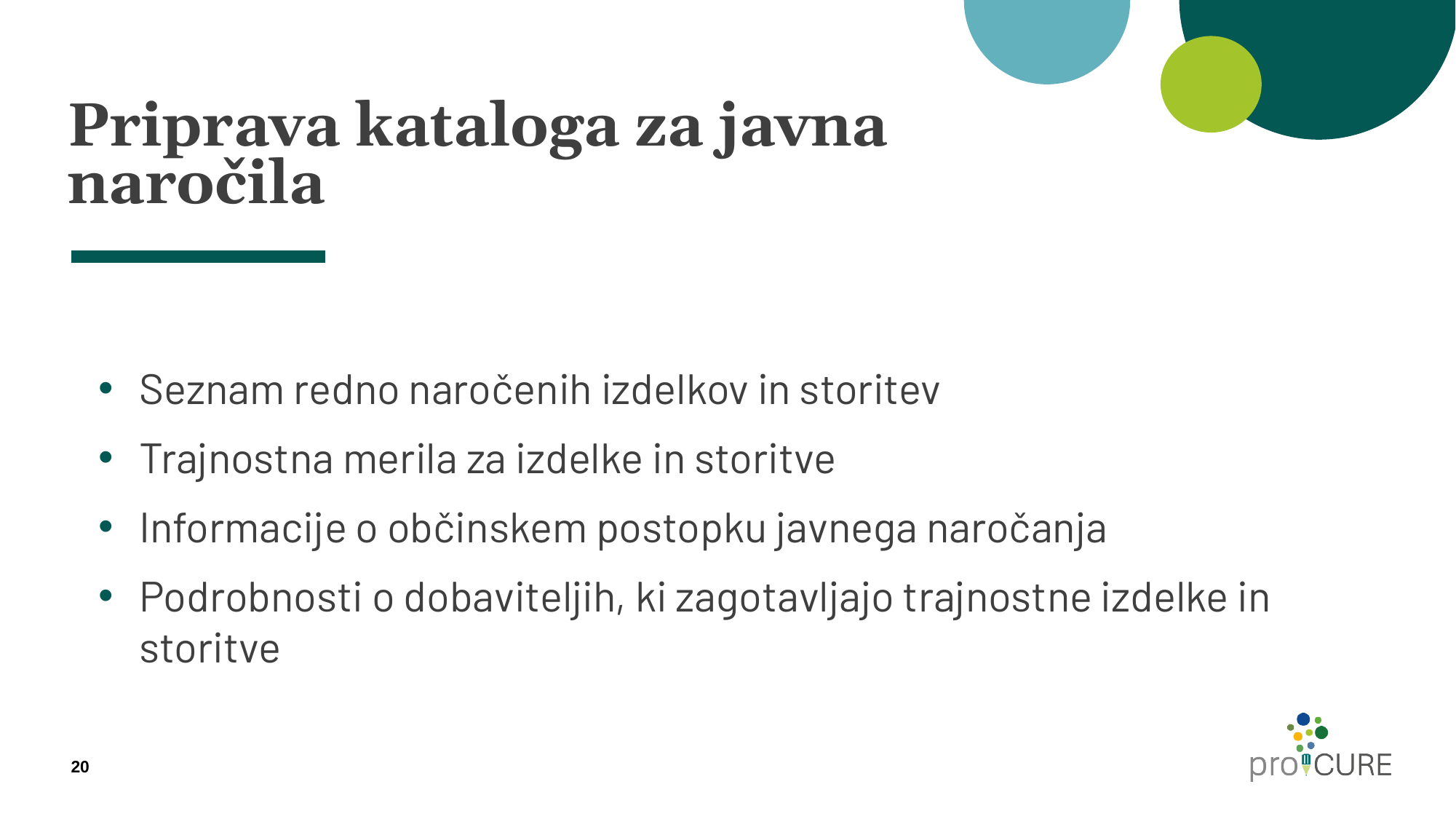

# Priprava kataloga za javna naročila

Seznam redno naročenih izdelkov in storitev
Trajnostna merila za izdelke in storitve
Informacije o občinskem postopku javnega naročanja
Podrobnosti o dobaviteljih, ki zagotavljajo trajnostne izdelke in storitve
20